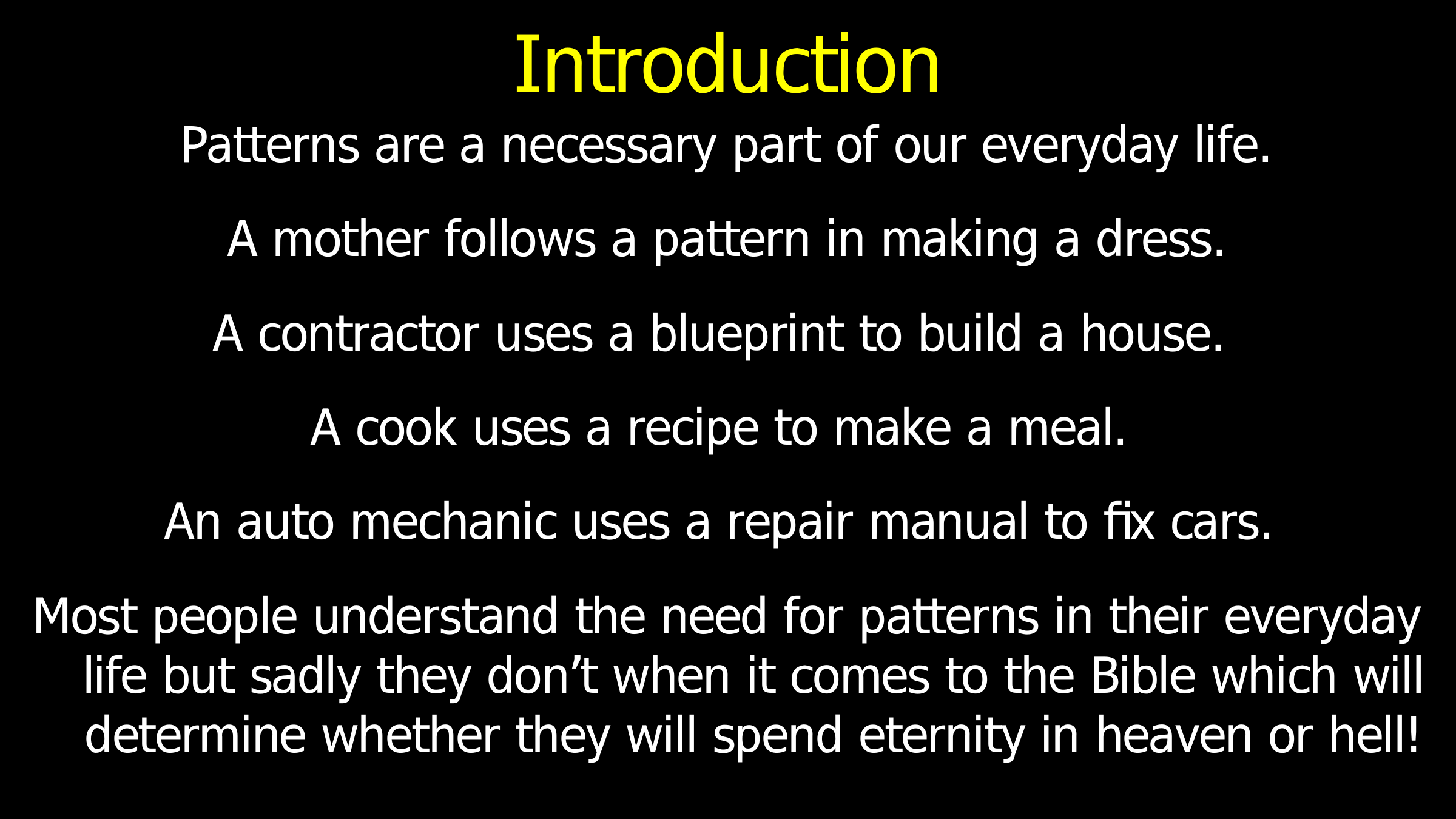

# Introduction
Patterns are a necessary part of our everyday life.

A mother follows a pattern in making a dress.

A contractor uses a blueprint to build a house.

A cook uses a recipe to make a meal.

An auto mechanic uses a repair manual to fix cars.

Most people understand the need for patterns in their everyday life but sadly they don’t when it comes to the Bible which will determine whether they will spend eternity in heaven or hell!